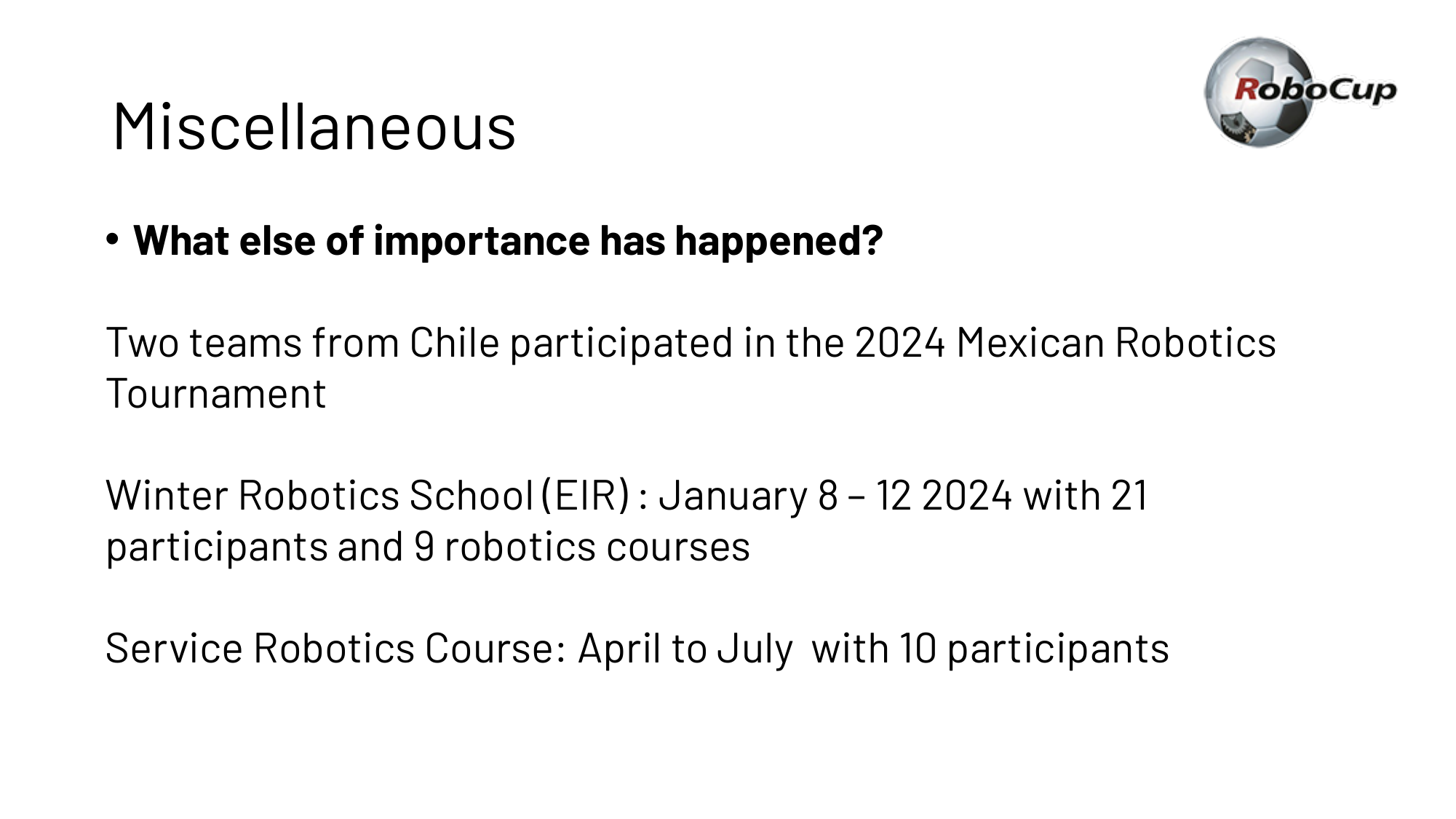

Miscellaneous
What else of importance has happened?

Two teams from Chile participated in the 2024 Mexican Robotics Tournament

Winter Robotics School (EIR) : January 8 – 12 2024 with 21 participants and 9 robotics courses

Service Robotics Course: April to July  with 10 participants